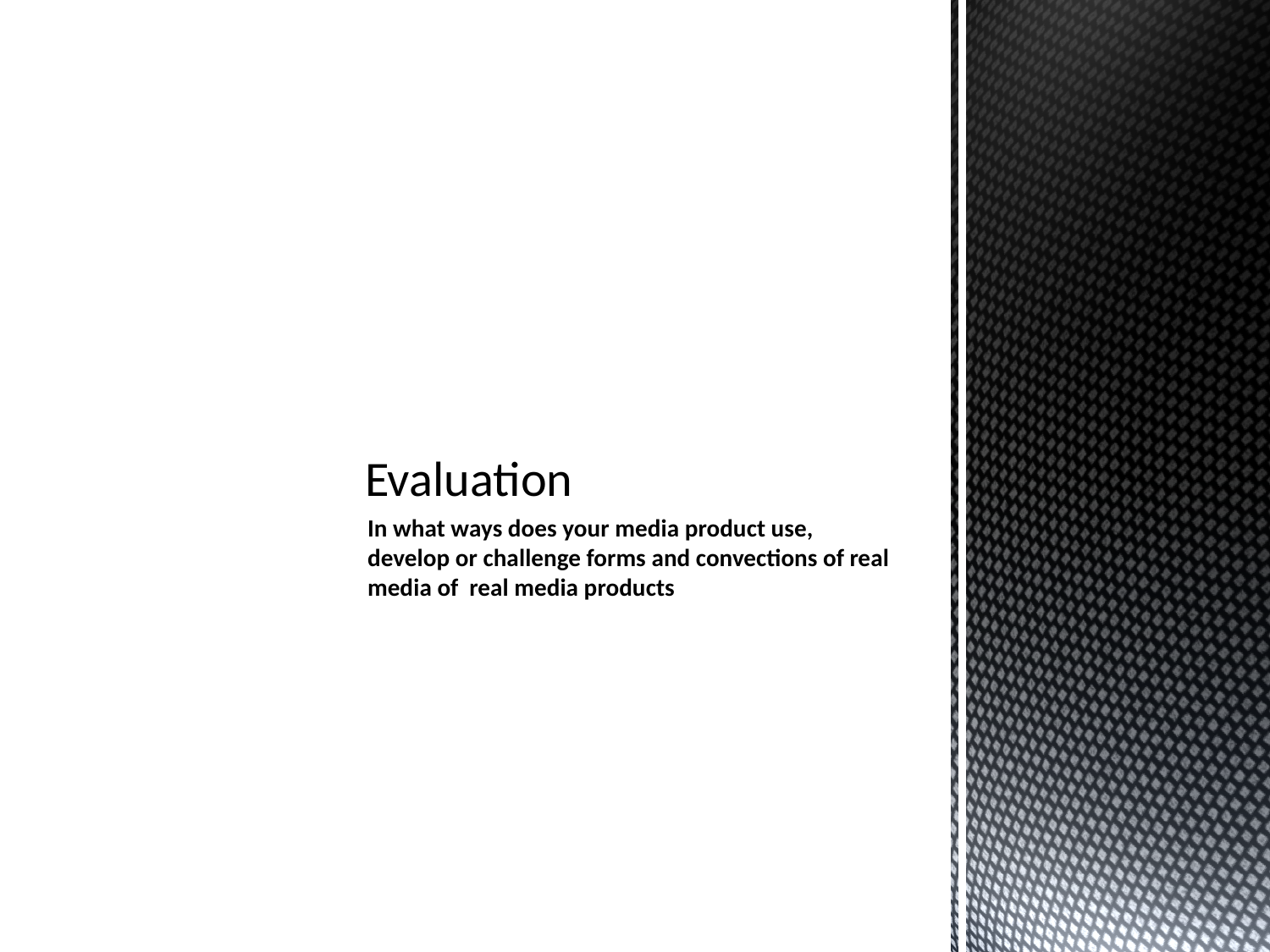

# Evaluation
In what ways does your media product use, develop or challenge forms and convections of real media of  real media products